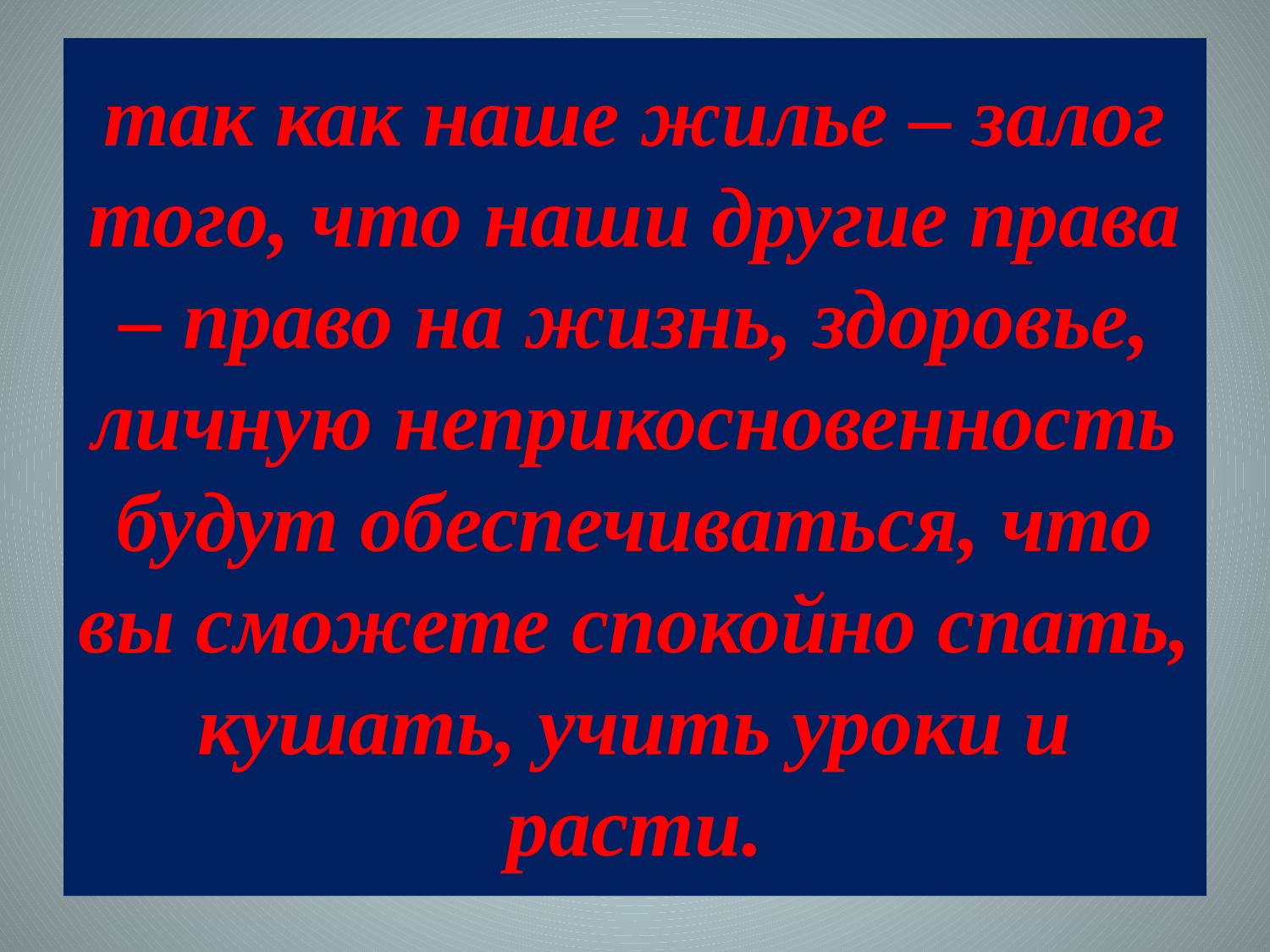

# так как наше жилье – залог того, что наши другие права – право на жизнь, здоровье, личную неприкосновенность будут обеспечиваться, что вы сможете спокойно спать, кушать, учить уроки и расти.